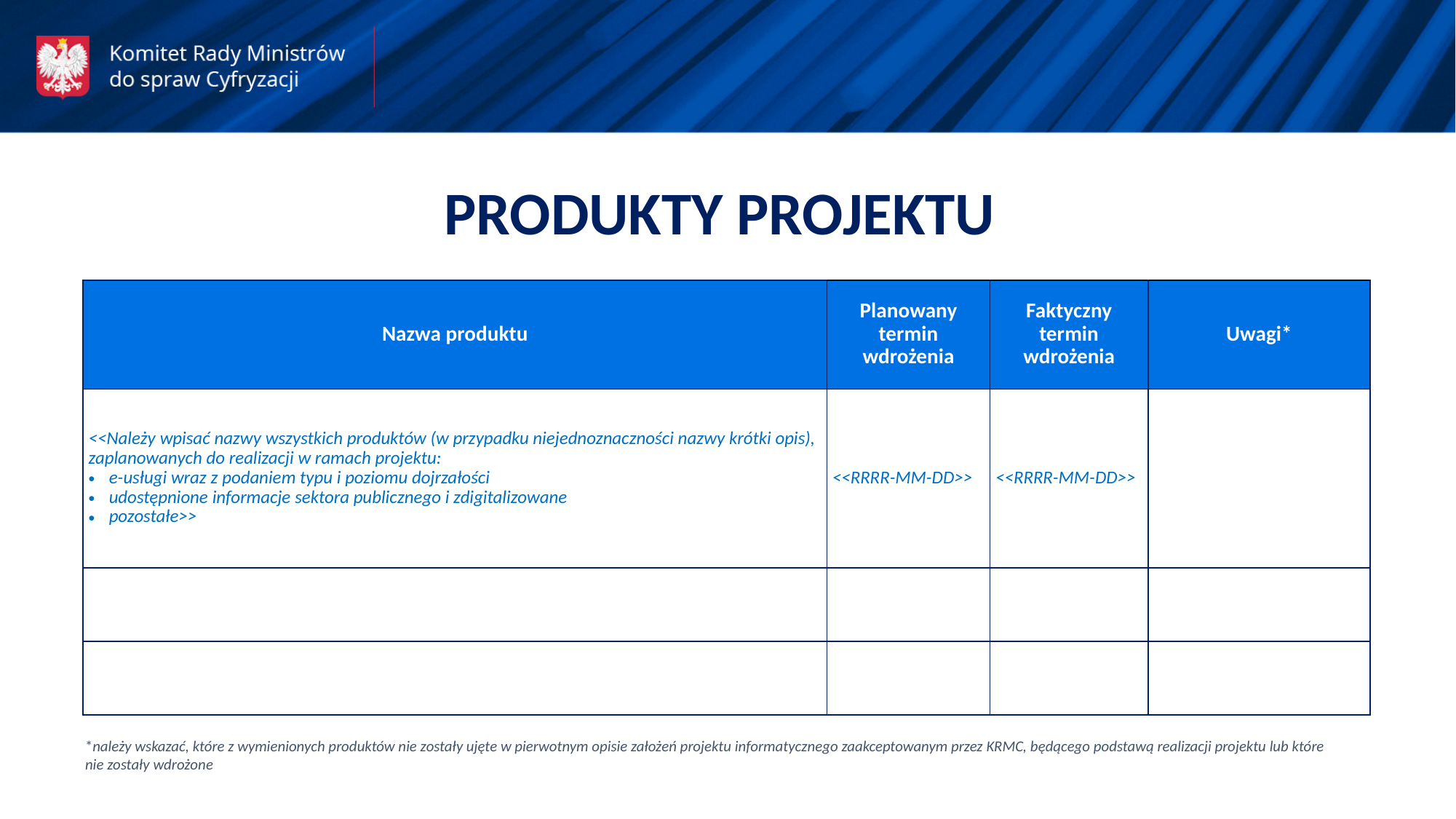

PRODUKTY PROJEKTU
| Nazwa produktu | Planowany termin wdrożenia | Faktyczny termin wdrożenia | Uwagi\* |
| --- | --- | --- | --- |
| <<Należy wpisać nazwy wszystkich produktów (w przypadku niejednoznaczności nazwy krótki opis), zaplanowanych do realizacji w ramach projektu: e-usługi wraz z podaniem typu i poziomu dojrzałości udostępnione informacje sektora publicznego i zdigitalizowane pozostałe>> | <<RRRR-MM-DD>> | <<RRRR-MM-DD>> |  |
|  |  |  |  |
|  |  |  |  |
*należy wskazać, które z wymienionych produktów nie zostały ujęte w pierwotnym opisie założeń projektu informatycznego zaakceptowanym przez KRMC, będącego podstawą realizacji projektu lub które nie zostały wdrożone